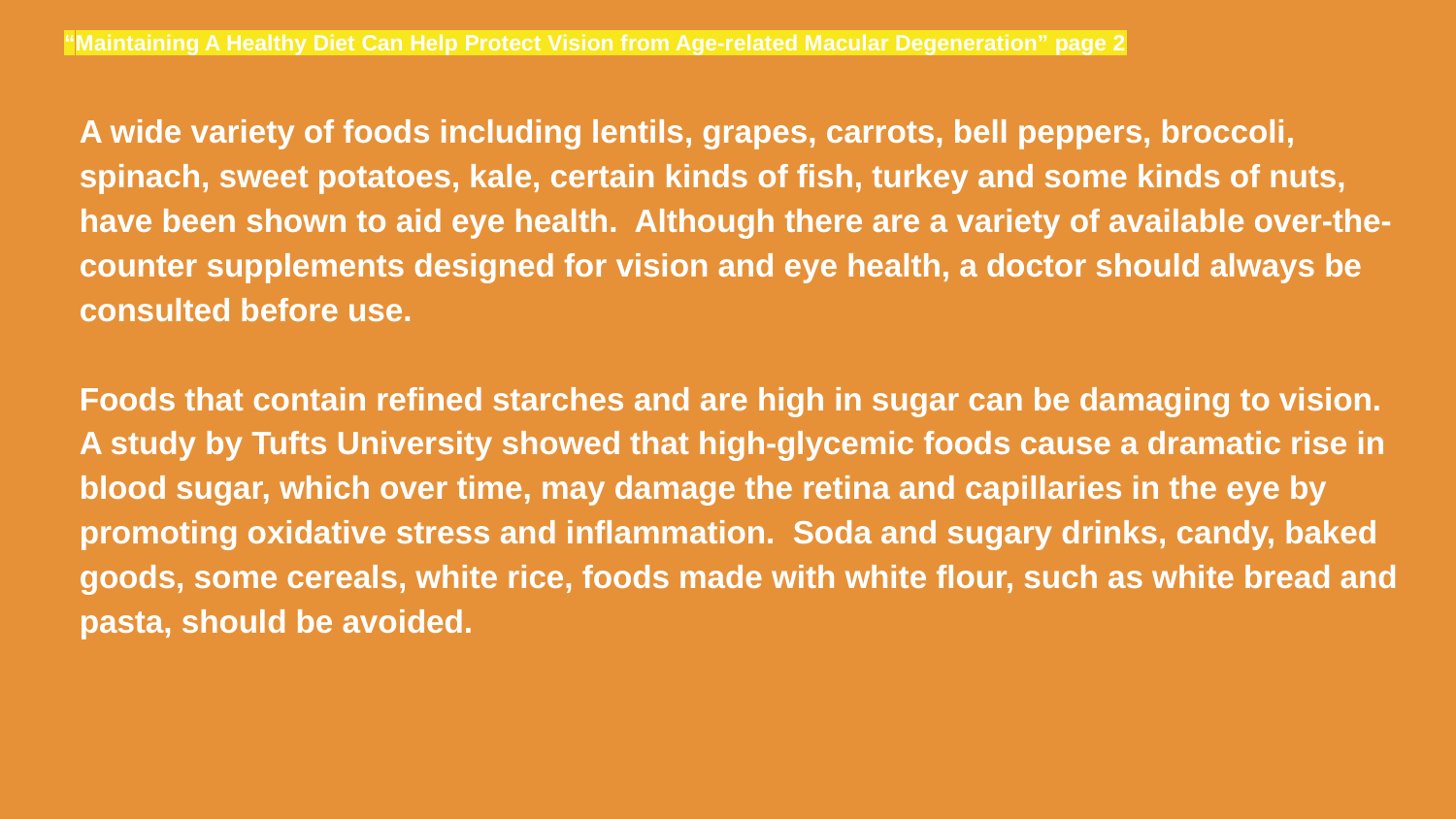

# “Maintaining A Healthy Diet Can Help Protect Vision from Age-related Macular Degeneration” page 2
A wide variety of foods including lentils, grapes, carrots, bell peppers, broccoli, spinach, sweet potatoes, kale, certain kinds of fish, turkey and some kinds of nuts, have been shown to aid eye health.  Although there are a variety of available over-the-counter supplements designed for vision and eye health, a doctor should always be consulted before use.

Foods that contain refined starches and are high in sugar can be damaging to vision.  A study by Tufts University showed that high-glycemic foods cause a dramatic rise in blood sugar, which over time, may damage the retina and capillaries in the eye by promoting oxidative stress and inflammation.  Soda and sugary drinks, candy, baked goods, some cereals, white rice, foods made with white flour, such as white bread and pasta, should be avoided.